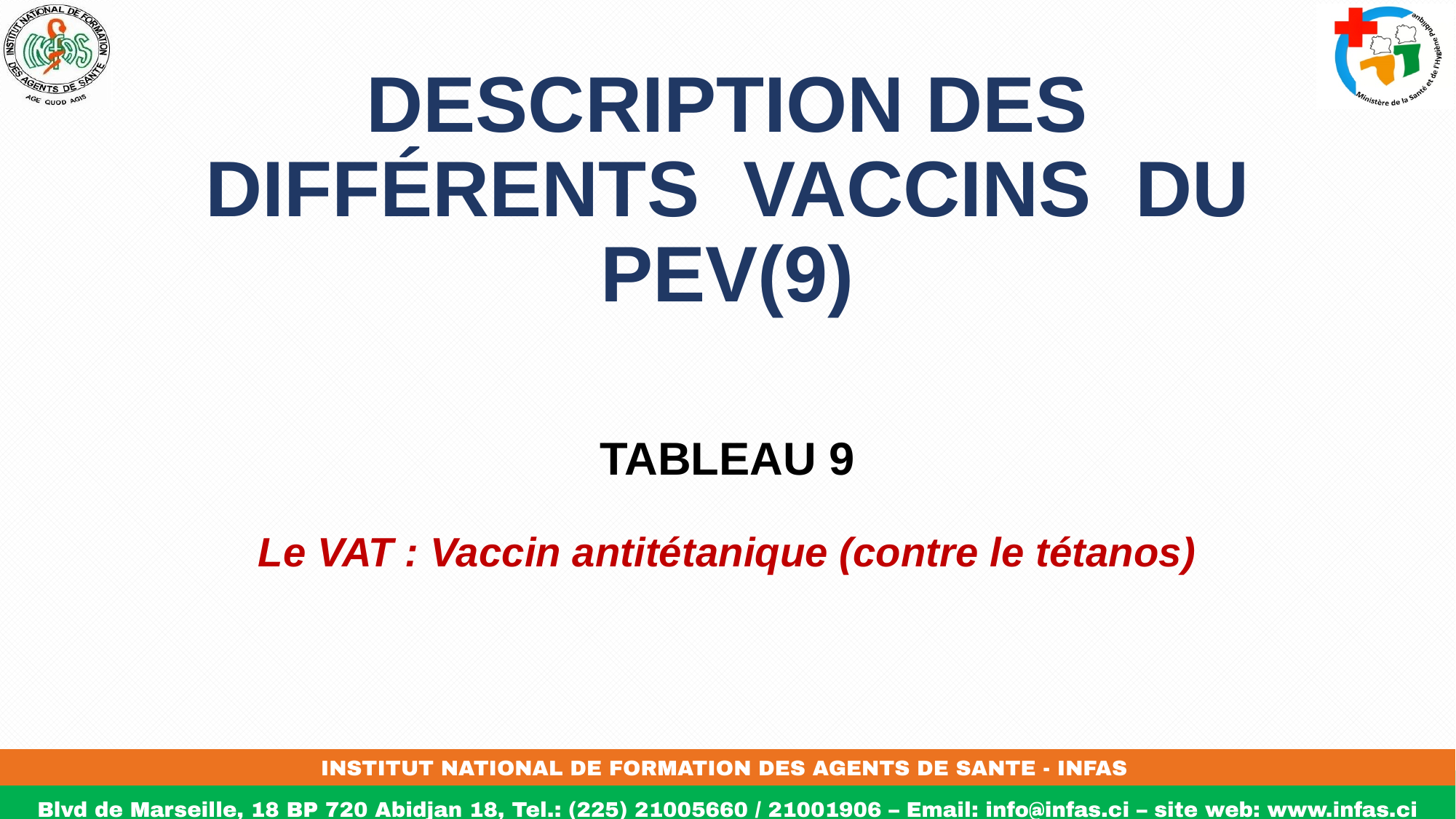

# DESCRIPTION DES DIFFÉRENTS  VACCINS  DU PEV(9)
TABLEAU 9

Le VAT : Vaccin antitétanique (contre le tétanos)